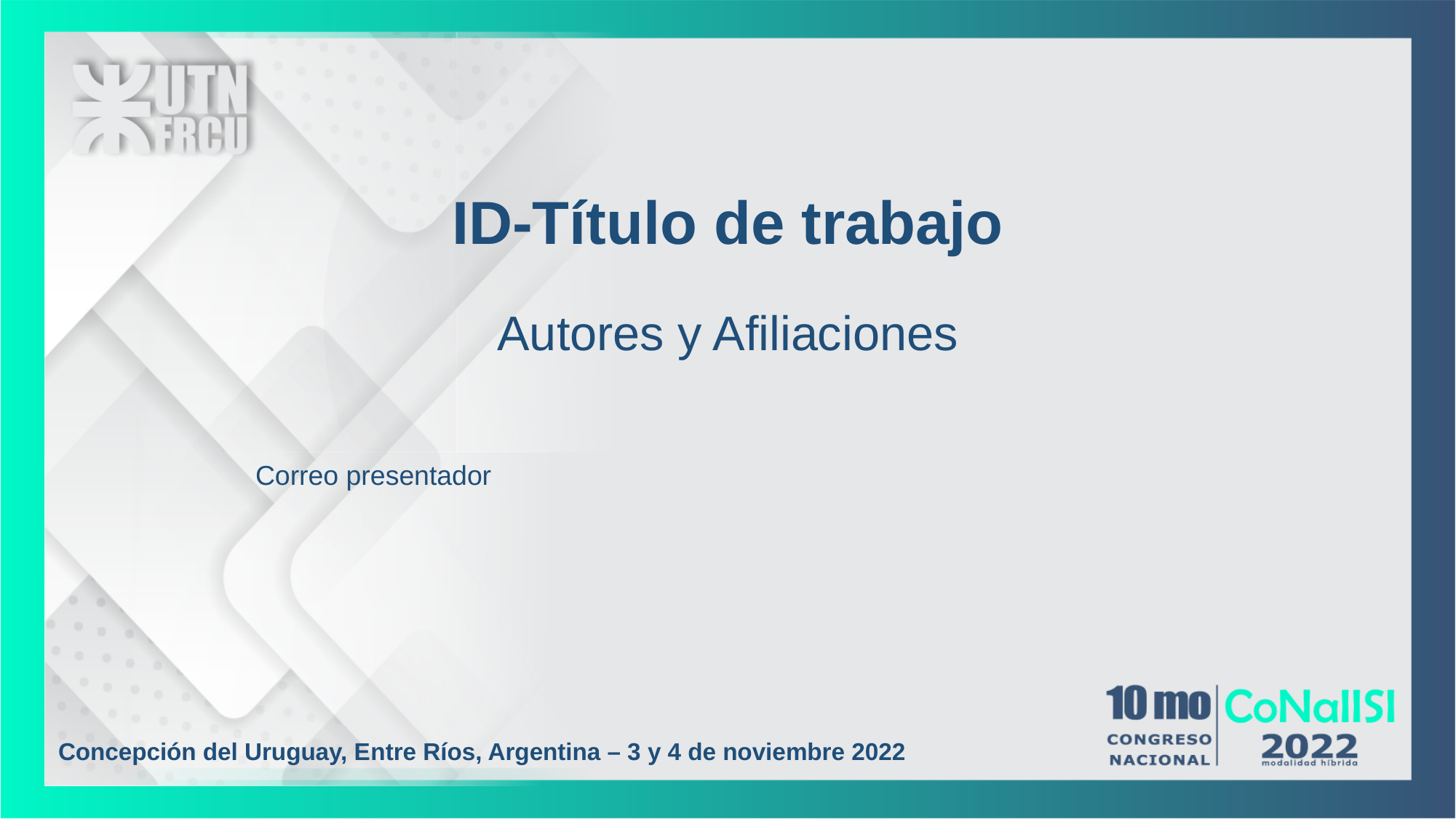

ID-Título de trabajo
Autores y Afiliaciones
Correo presentador
Concepción del Uruguay, Entre Ríos, Argentina – 3 y 4 de noviembre 2022